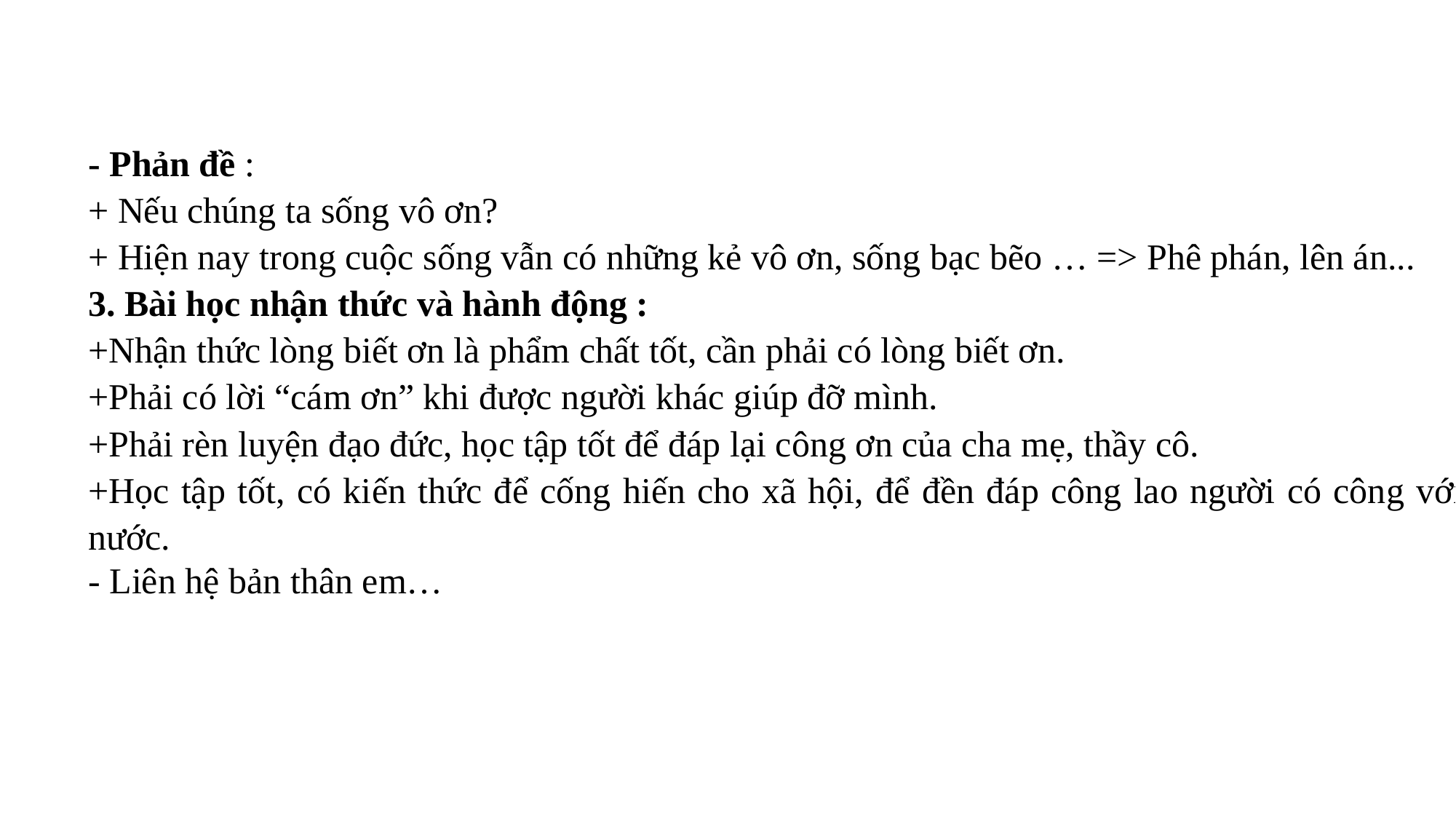

- Phản đề :
+ Nếu chúng ta sống vô ơn?
+ Hiện nay trong cuộc sống vẫn có những kẻ vô ơn, sống bạc bẽo … => Phê phán, lên án...
3. Bài học nhận thức và hành động :
+Nhận thức lòng biết ơn là phẩm chất tốt, cần phải có lòng biết ơn.
+Phải có lời “cám ơn” khi được người khác giúp đỡ mình.
+Phải rèn luyện đạo đức, học tập tốt để đáp lại công ơn của cha mẹ, thầy cô.
+Học tập tốt, có kiến thức để cống hiến cho xã hội, để đền đáp công lao người có công với nước.
- Liên hệ bản thân em…